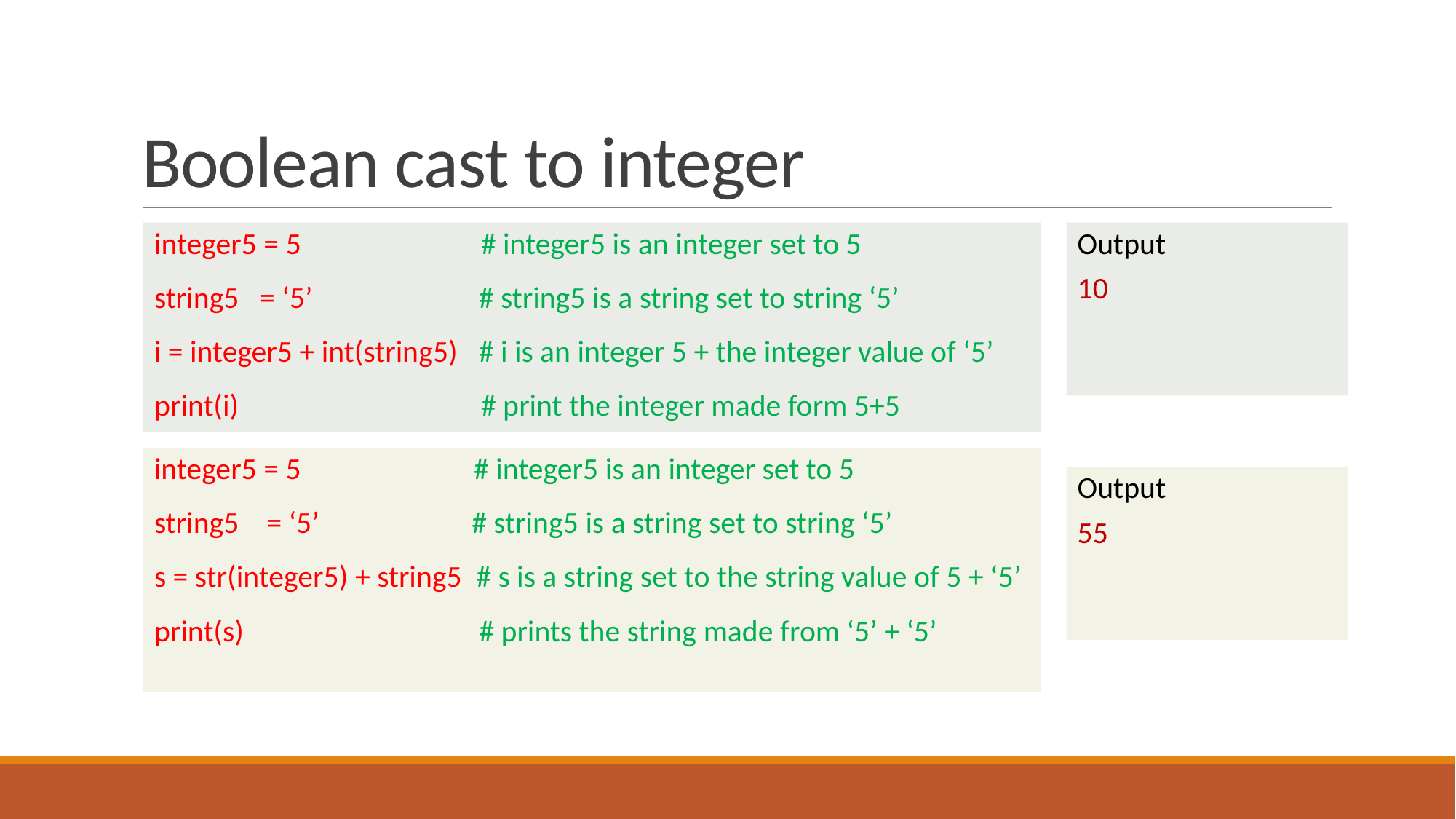

# Boolean cast to integer
integer5 = 5                          # integer5 is an integer set to 5
string5   = ‘5’                        # string5 is a string set to string ‘5’
i = integer5 + int(string5)   # i is an integer 5 + the integer value of ‘5’
print(i)                                   # print the integer made form 5+5
Output
10
integer5 = 5                         # integer5 is an integer set to 5
string5    = ‘5’                      # string5 is a string set to string ‘5’
s = str(integer5) + string5  # s is a string set to the string value of 5 + ‘5’
print(s)                                  # prints the string made from ‘5’ + ‘5’
Output
55